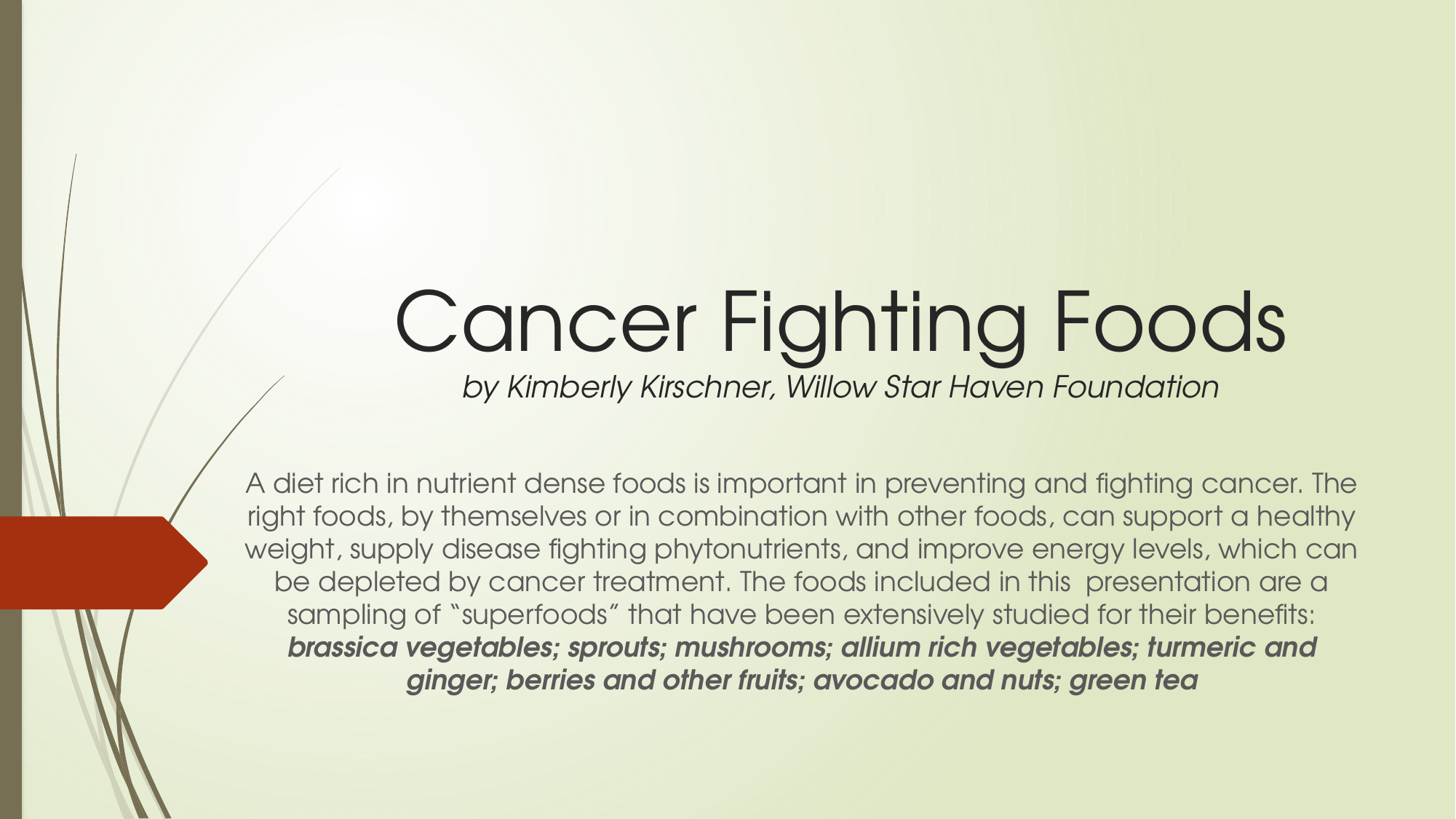

# Cancer Fighting Foods by Kimberly Kirschner, Willow Star Haven Foundation
A diet rich in nutrient dense foods is important in preventing and fighting cancer. The right foods, by themselves or in combination with other foods, can support a healthy weight, supply disease fighting phytonutrients, and improve energy levels, which can be depleted by cancer treatment. The foods included in this  presentation are a sampling of “superfoods” that have been extensively studied for their benefits: brassica vegetables; sprouts; mushrooms; allium rich vegetables; turmeric and ginger; berries and other fruits; avocado and nuts; green tea